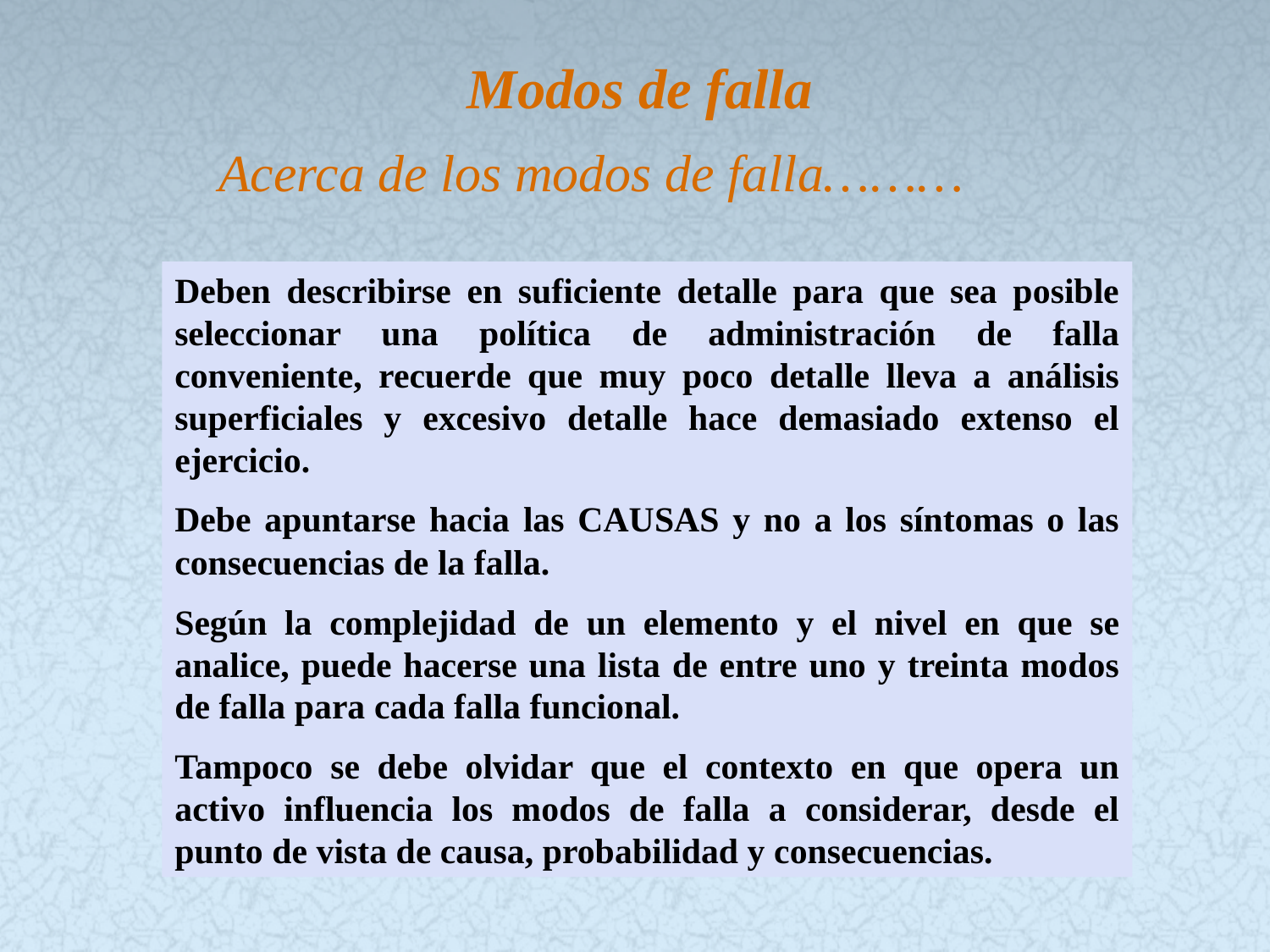

Modos de falla
# Acerca de los modos de falla………
Deben describirse en suficiente detalle para que sea posible seleccionar una política de administración de falla conveniente, recuerde que muy poco detalle lleva a análisis superficiales y excesivo detalle hace demasiado extenso el ejercicio.
Debe apuntarse hacia las CAUSAS y no a los síntomas o las consecuencias de la falla.
Según la complejidad de un elemento y el nivel en que se analice, puede hacerse una lista de entre uno y treinta modos de falla para cada falla funcional.
Tampoco se debe olvidar que el contexto en que opera un activo influencia los modos de falla a considerar, desde el punto de vista de causa, probabilidad y consecuencias.
58